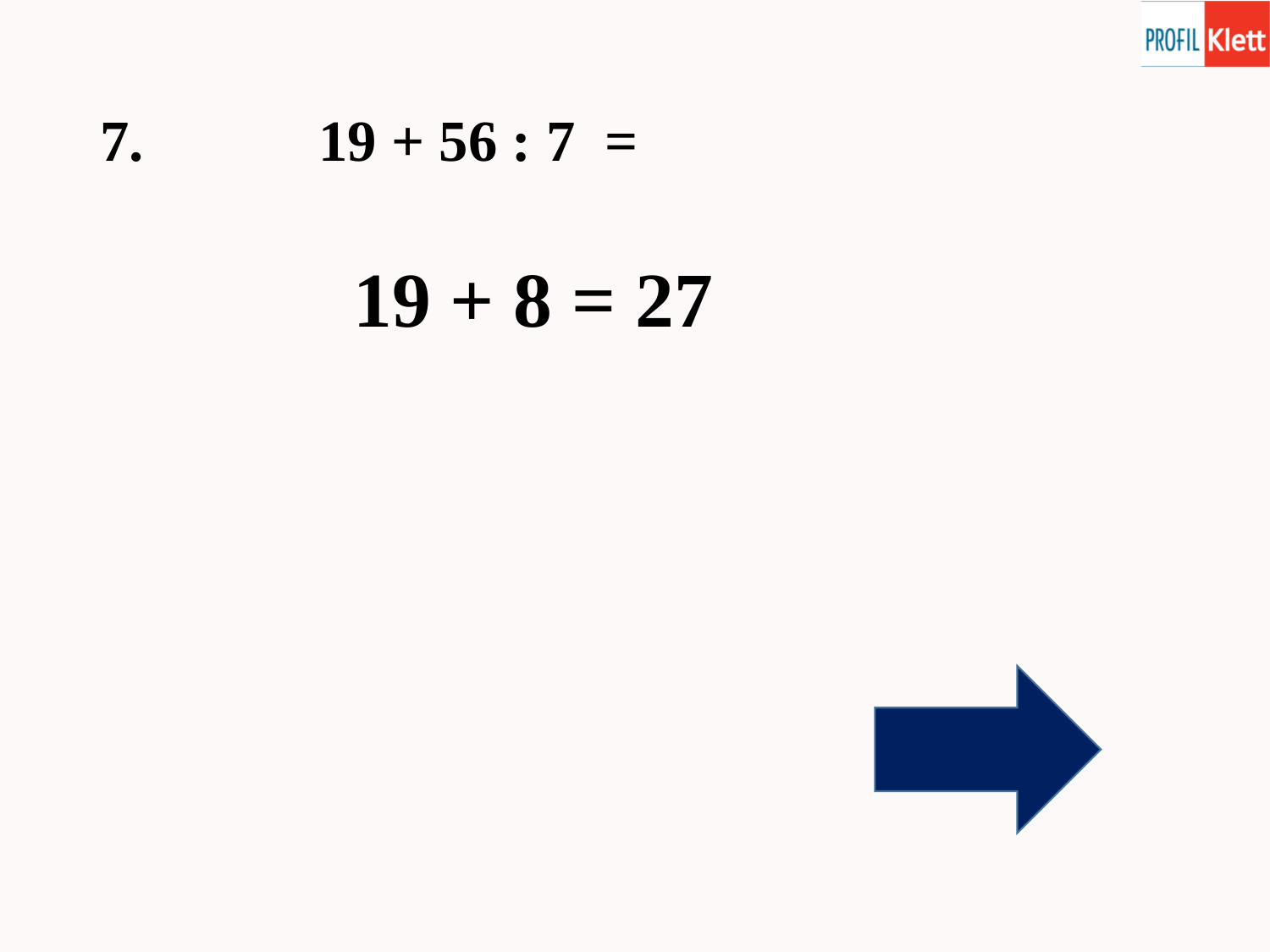

# 7.            19 + 56 : 7  =
             19 + 8 = 27